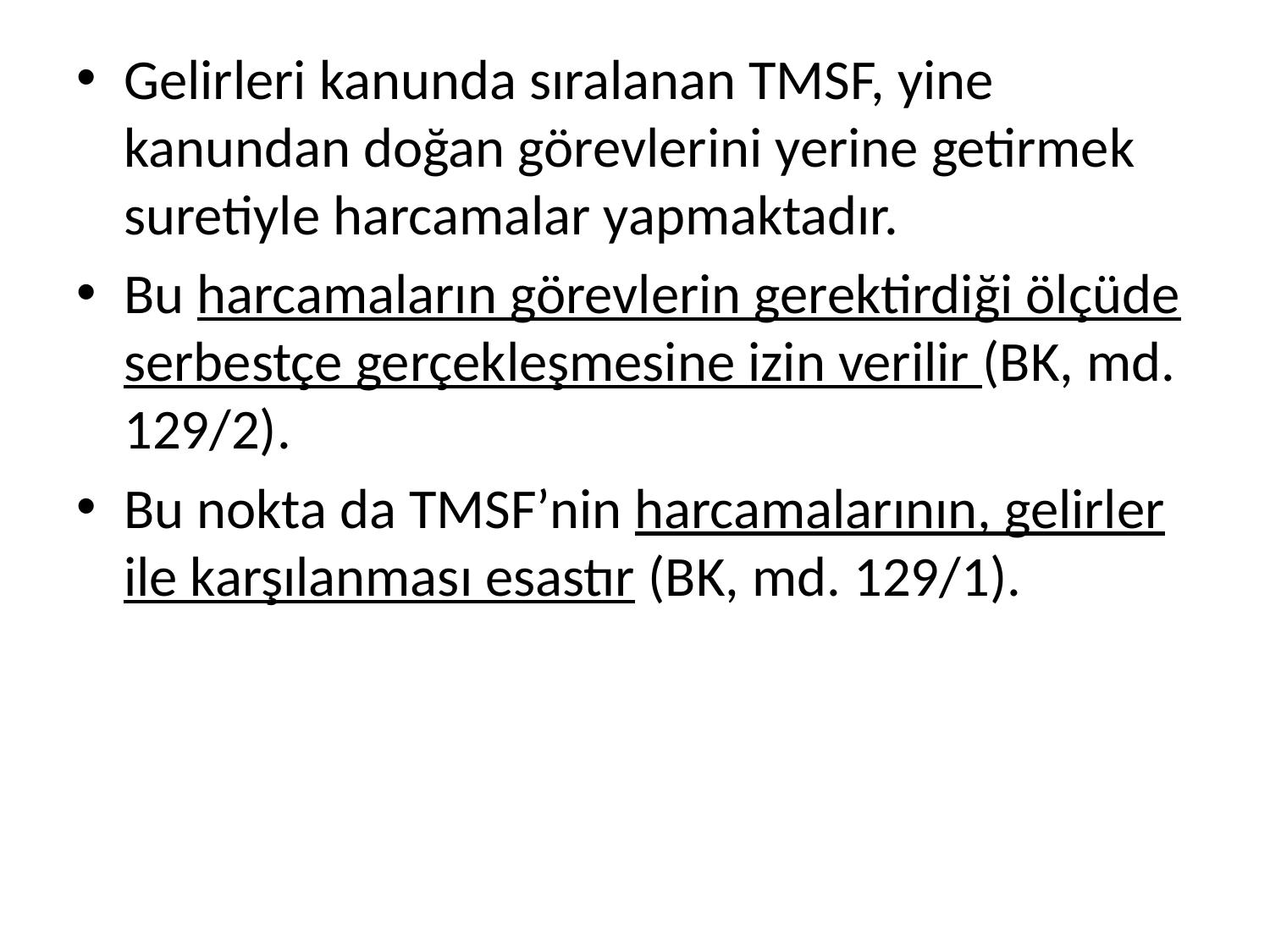

Gelirleri kanunda sıralanan TMSF, yine kanundan doğan görevlerini yerine getirmek suretiyle harcamalar yapmaktadır.
Bu harcamaların görevlerin gerektirdiği ölçüde serbestçe gerçekleşmesine izin verilir (BK, md. 129/2).
Bu nokta da TMSF’nin harcamalarının, gelirler ile karşılanması esastır (BK, md. 129/1).